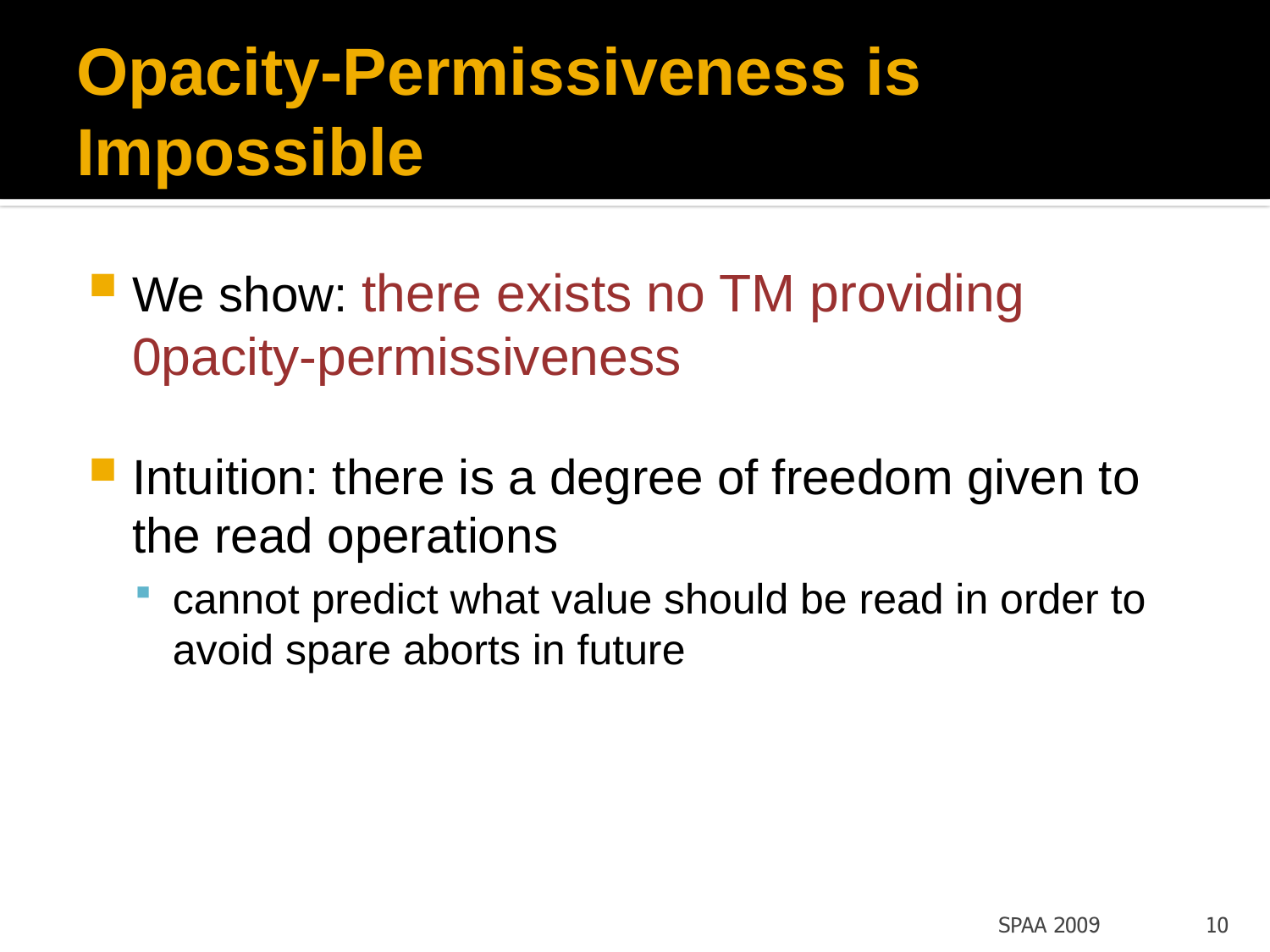

# Opacity-Permissiveness is Impossible
We show: there exists no TM providing  0pacity-permissiveness

Intuition: there is a degree of freedom given to the read operations
cannot predict what value should be read in order to avoid spare aborts in future
SPAA 2009
10